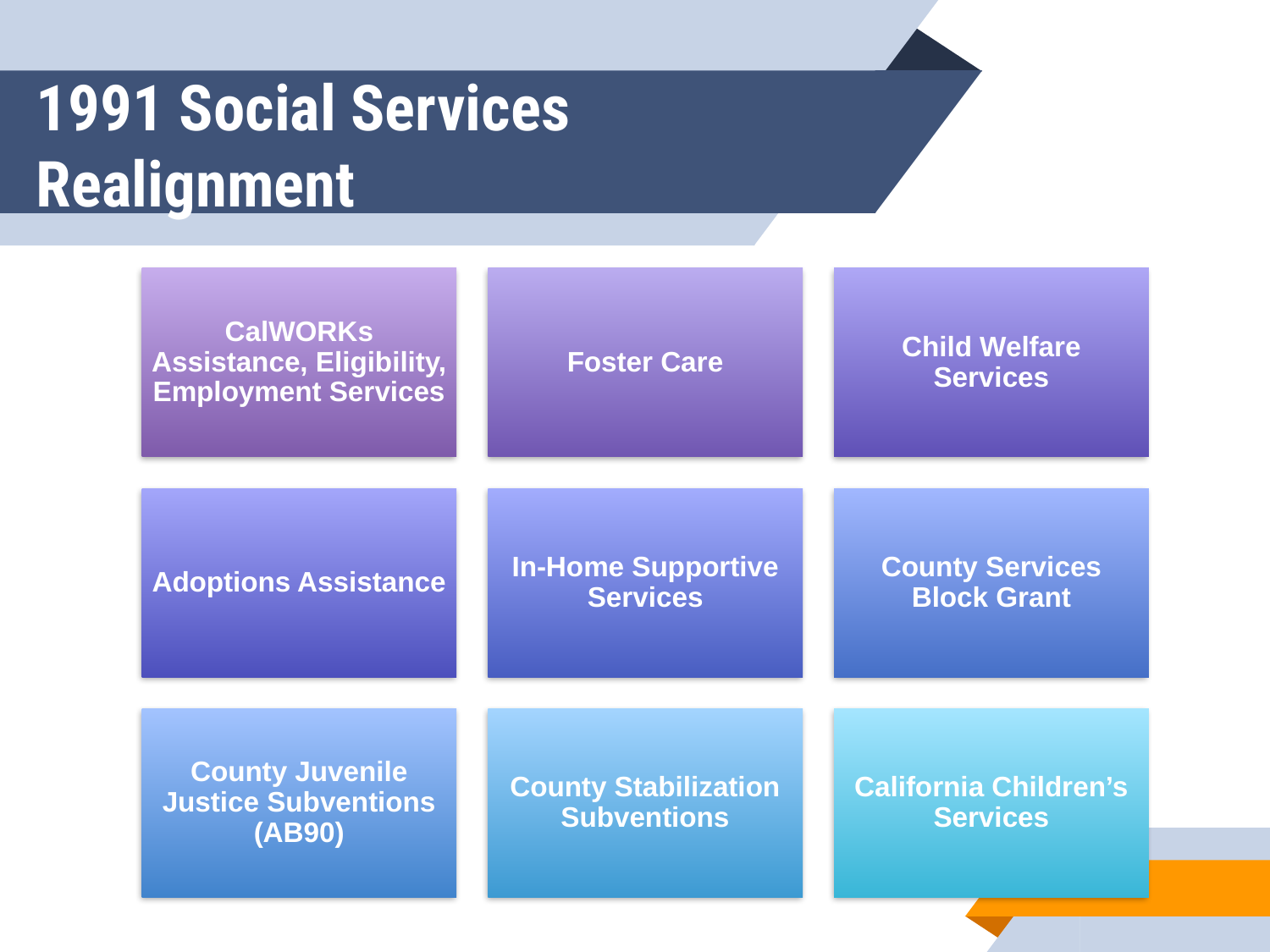

# 1991 Social Services Realignment
CalWORKs Assistance, Eligibility, Employment Services
Foster Care
Child Welfare Services
Adoptions Assistance
In-Home Supportive Services
County Services Block Grant
County Juvenile Justice Subventions (AB90)
County Stabilization Subventions
California Children’s Services